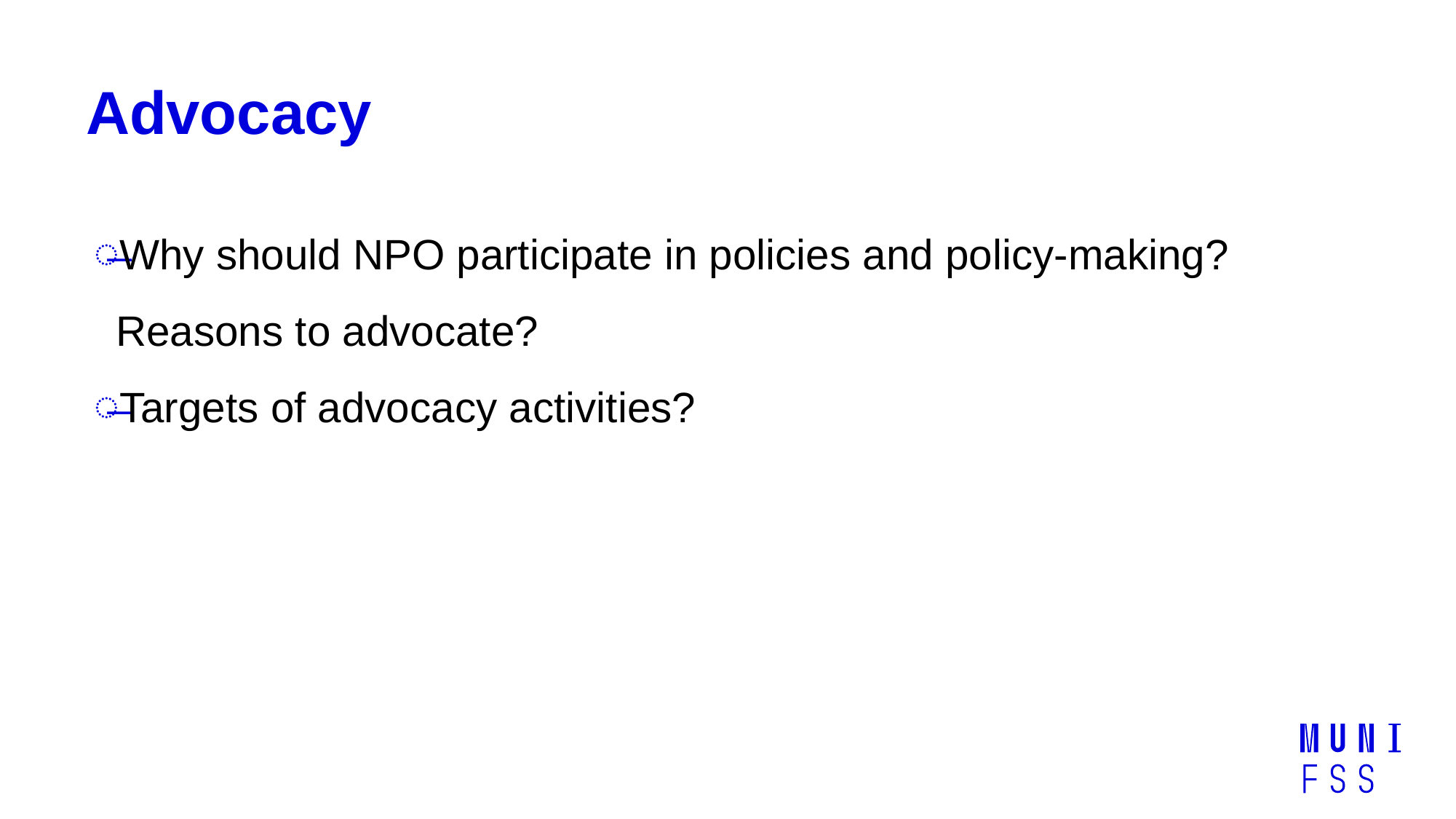

# Advocacy
Why should NPO participate in policies and policy-making? Reasons to advocate?
Targets of advocacy activities?